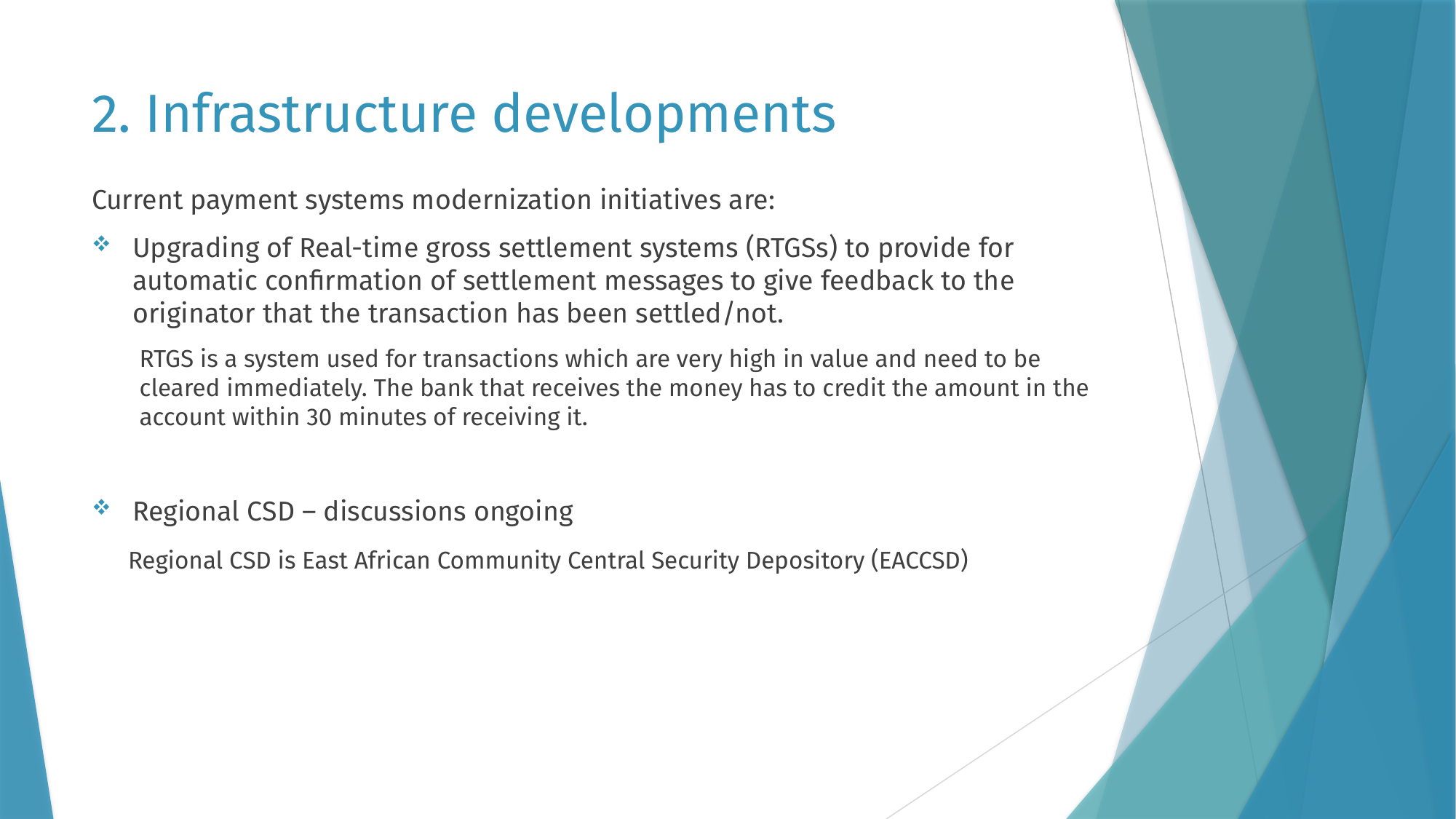

# 2. Infrastructure developments
Current payment systems modernization initiatives are:
Upgrading of Real-time gross settlement systems (RTGSs) to provide for automatic confirmation of settlement messages to give feedback to the originator that the transaction has been settled/not.
RTGS is a system used for transactions which are very high in value and need to be cleared immediately. The bank that receives the money has to credit the amount in the account within 30 minutes of receiving it.

Regional CSD – discussions ongoing
     Regional CSD is East African Community Central Security Depository (EACCSD)